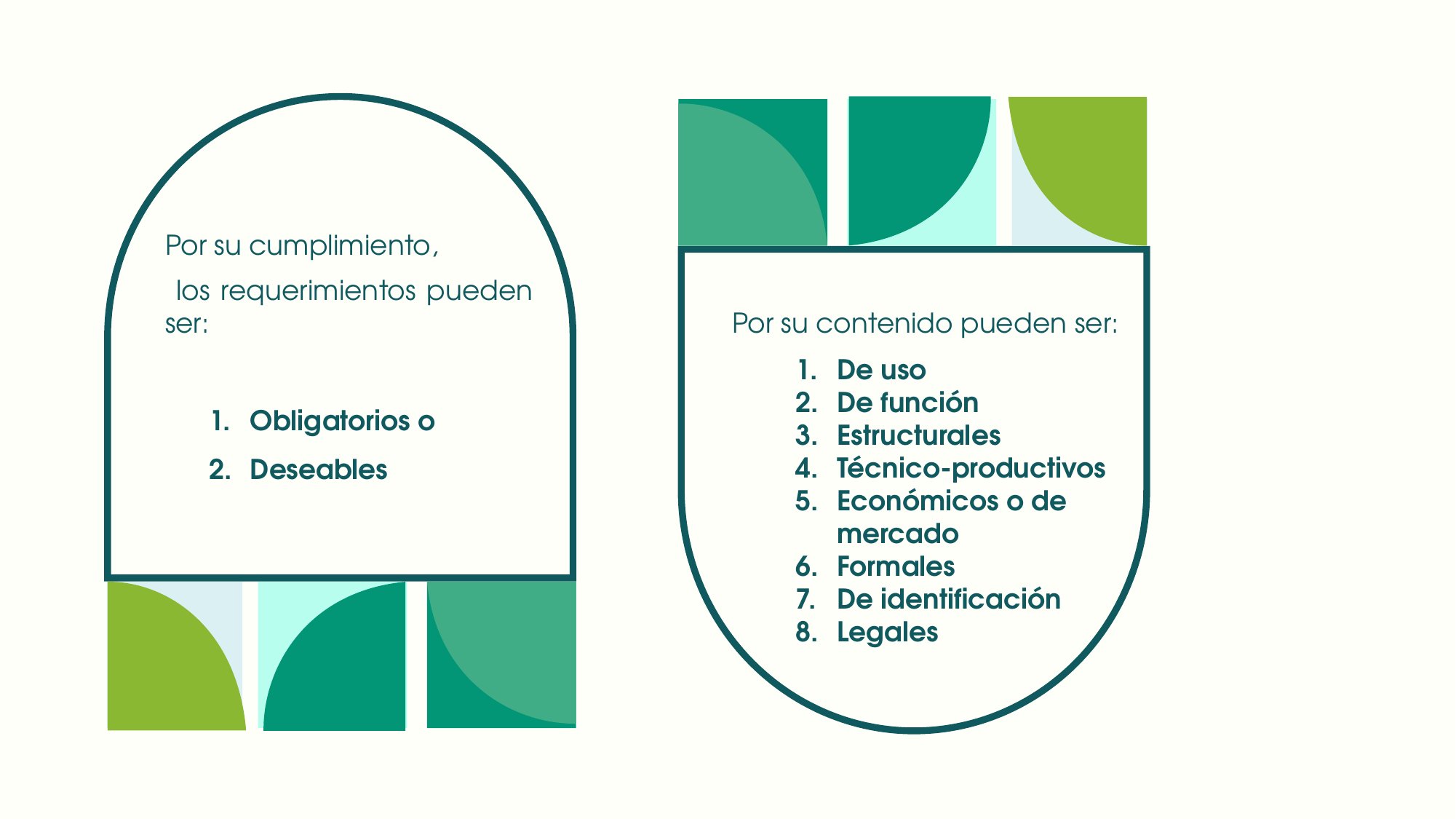

Por su cumplimiento,
 los requerimientos pueden ser:
Obligatorios o
Deseables

Por su contenido pueden ser:
De uso
De función
Estructurales
Técnico-productivos
Económicos o de mercado
Formales
De identificación
Legales